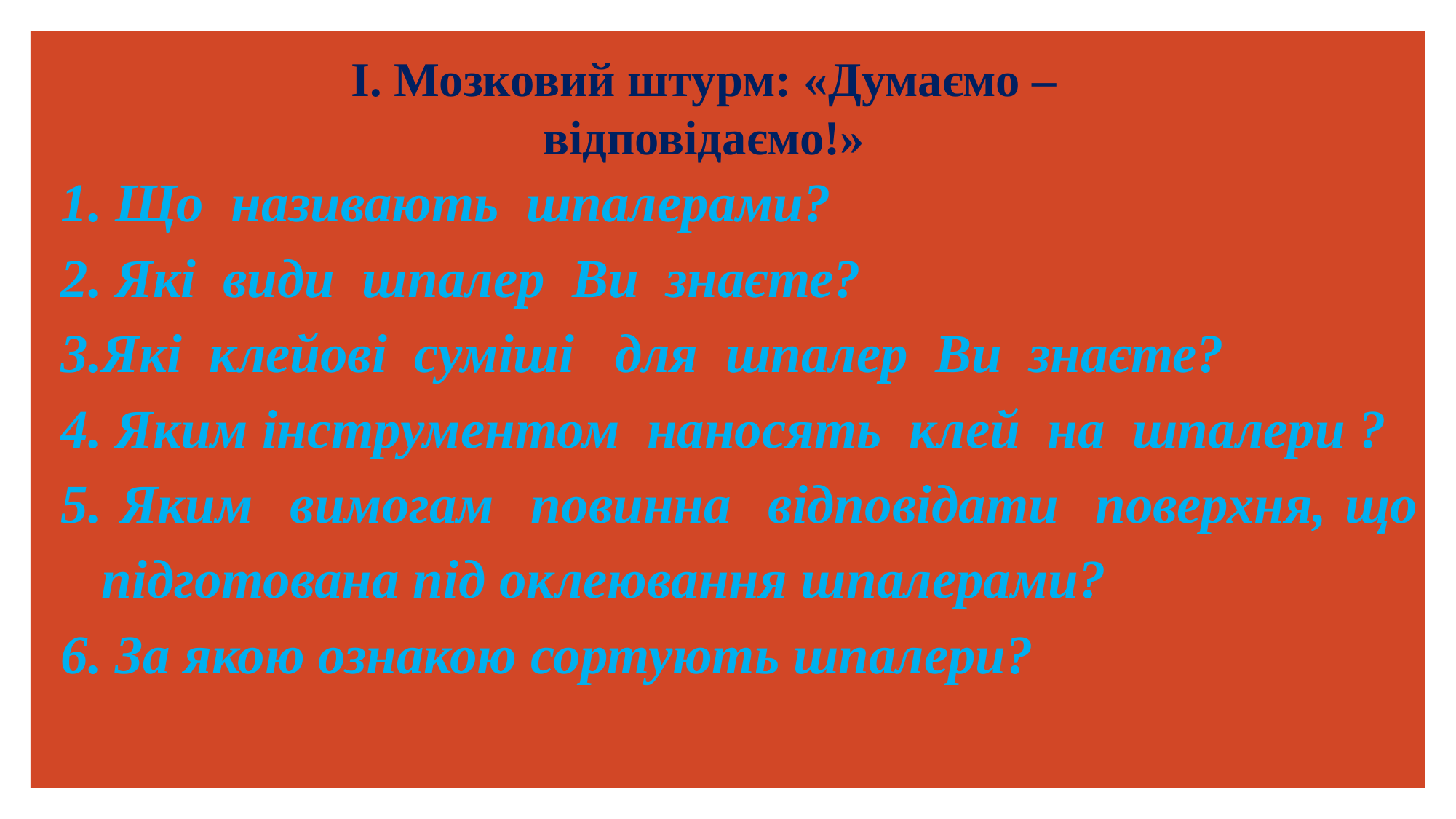

# I. Мозковий штурм: «Думаємо – відповідаємо!»
1. Що  називають  шпалерами?
2. Які  види  шпалер  Ви  знаєте?
3.Які  клейові  суміші   для  шпалер  Ви  знаєте?
4. Яким інструментом  наносять  клей  на  шпалери ?
5. Яким  вимогам  повинна  відповідати  поверхня, що підготована під оклеювання шпалерами?
6. За якою ознакою сортують шпалери?